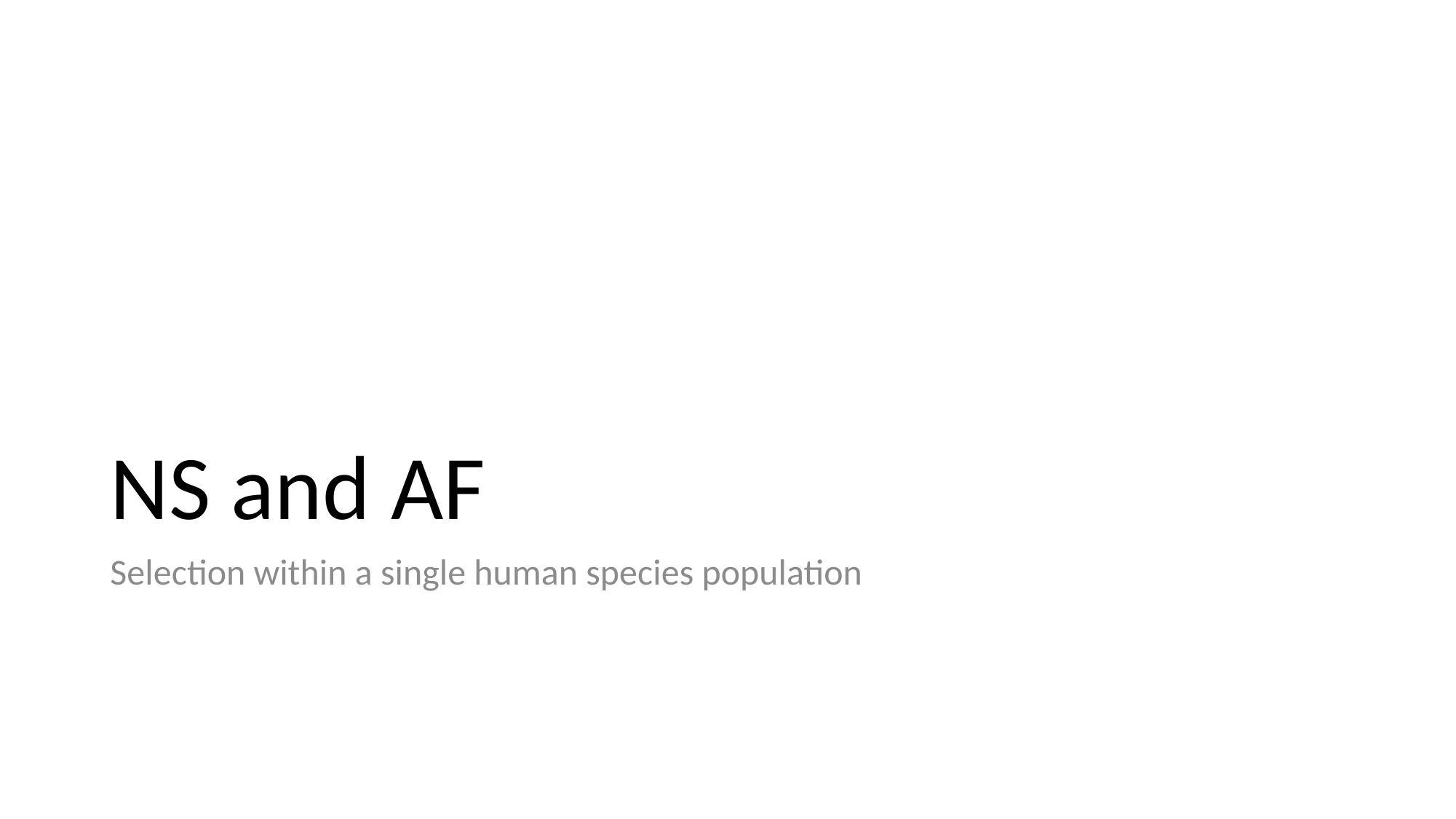

# NS and AF
Selection within a single human species population